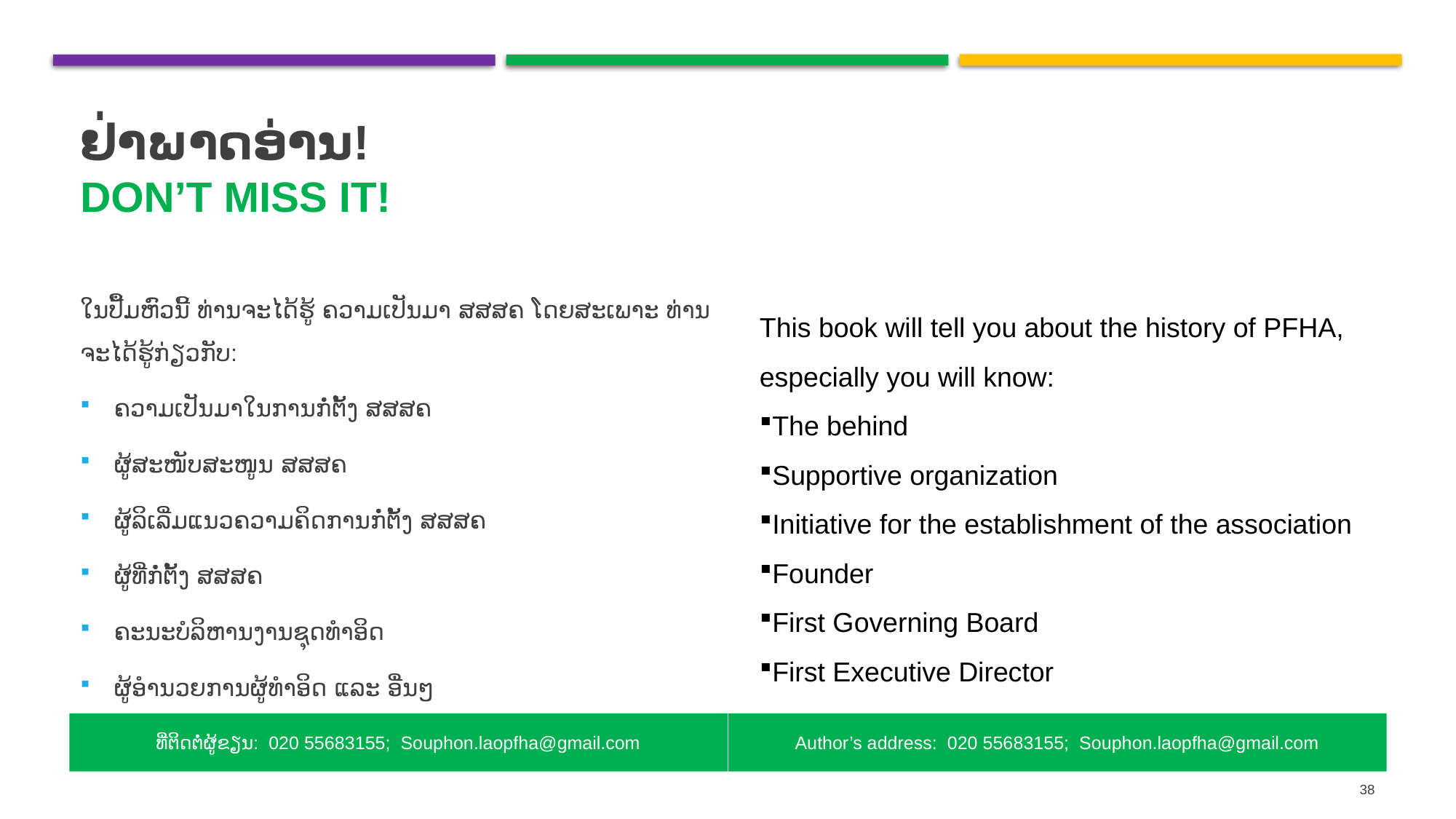

# ຢ່າພາດອ່ານ! Don’t miss it!
ໃນປື້ມຫົວນີ້ ທ່ານຈະໄດ້ຮູ້ ຄວາມເປັນມາ ສສສຄ ໂດຍສະເພາະ ທ່ານຈະໄດ້ຮູ້ກ່ຽວກັບ:
ຄວາມເປັນມາໃນການກໍ່ຕັ້ງ ສສສຄ
ຜູ້ສະໜັບສະໜູນ ສສສຄ
ຜູ້ລິເລີ່ມແນວຄວາມຄິດການກໍ່ຕັ້ງ ສສສຄ
ຜູ້ທີ່ກໍ່ຕັ້ງ ສສສຄ
ຄະນະບໍລິຫານງານຊຸດທໍາອິດ
ຜູ້ອໍານວຍການຜູ້ທໍາອິດ ແລະ ອື່ນໆ
This book will tell you about the history of PFHA, especially you will know:
The behind
Supportive organization
Initiative for the establishment of the association
Founder
First Governing Board
First Executive Director
ທີ່ຕິດຕໍ່ຜູ້ຂຽນ:  020 55683155;  Souphon.laopfha@gmail.com
Author’s address:  020 55683155;  Souphon.laopfha@gmail.com
38